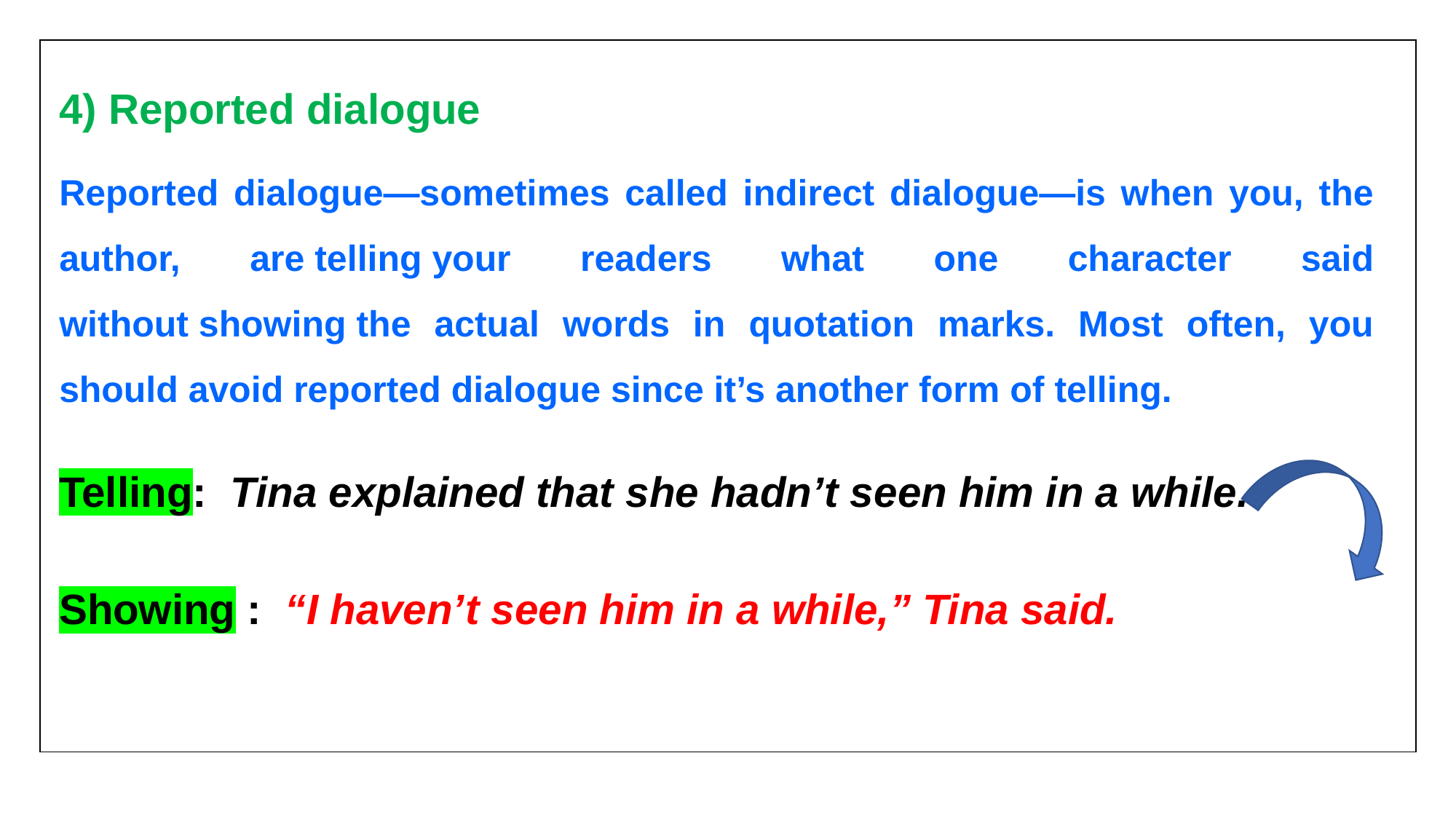

|  |
| --- |
4) Reported dialogue
Reported dialogue—sometimes called indirect dialogue—is when you, the author, are telling your readers what one character said without showing the actual words in quotation marks. Most often, you should avoid reported dialogue since it’s another form of telling.
Telling:  Tina explained that she hadn’t seen him in a while.

Showing :  “I haven’t seen him in a while,” Tina said.